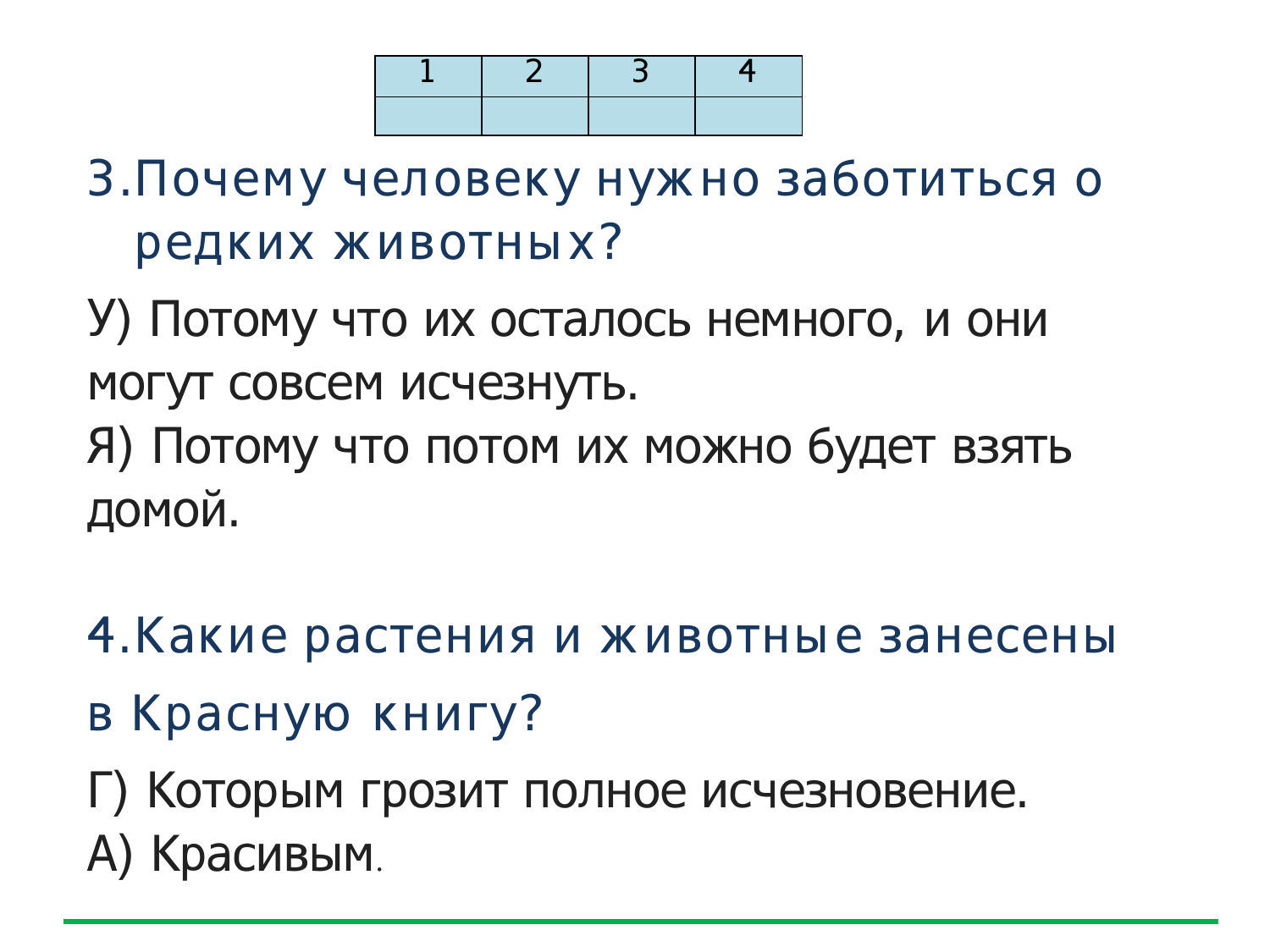

Прослушайте текст.
| 1 | 2 | 3 | 4 |
| --- | --- | --- | --- |
|  |  |  |  |
Почему человеку нужно заботиться о редких животных?
У) Потому что их осталось немного, и они могут совсем исчезнуть.
Я) Потому что потом их можно будет взять домой.

Какие растения и животные занесены
в Красную книгу?
Г) Которым грозит полное исчезновение.
А) Красивым.